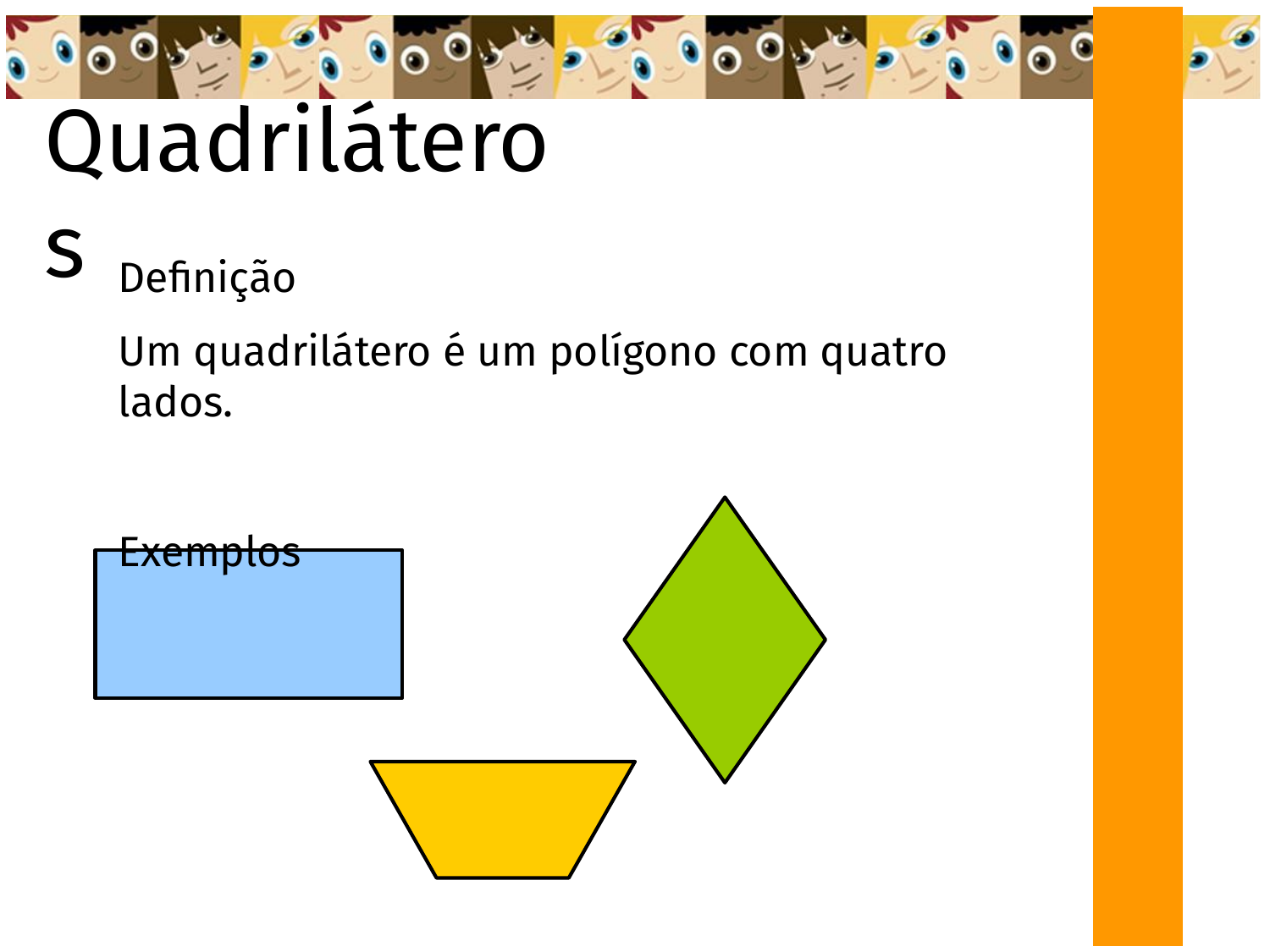

# Quadriláteros
Definição
Um quadrilátero é um polígono com quatro lados.

Exemplos